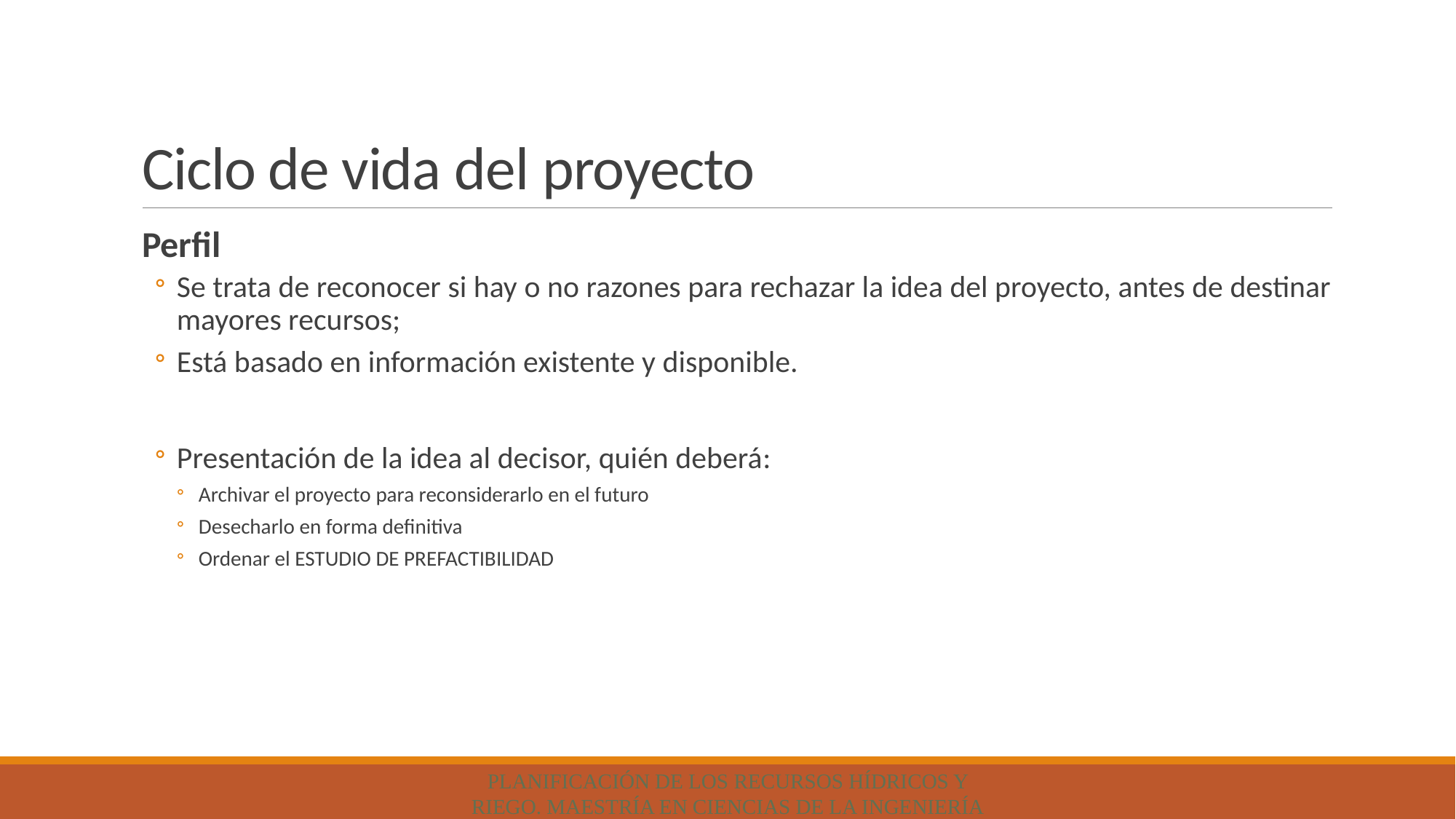

# Ciclo de vida del proyecto
Perfil
Se trata de reconocer si hay o no razones para rechazar la idea del proyecto, antes de destinar mayores recursos;
Está basado en información existente y disponible.

Presentación de la idea al decisor, quién deberá:
Archivar el proyecto para reconsiderarlo en el futuro
Desecharlo en forma definitiva
Ordenar el ESTUDIO DE PREFACTIBILIDAD

Planificación de los Recursos Hídricos y Riego. MAESTRÍA EN CIENCIAS DE LA INGENIERÍA